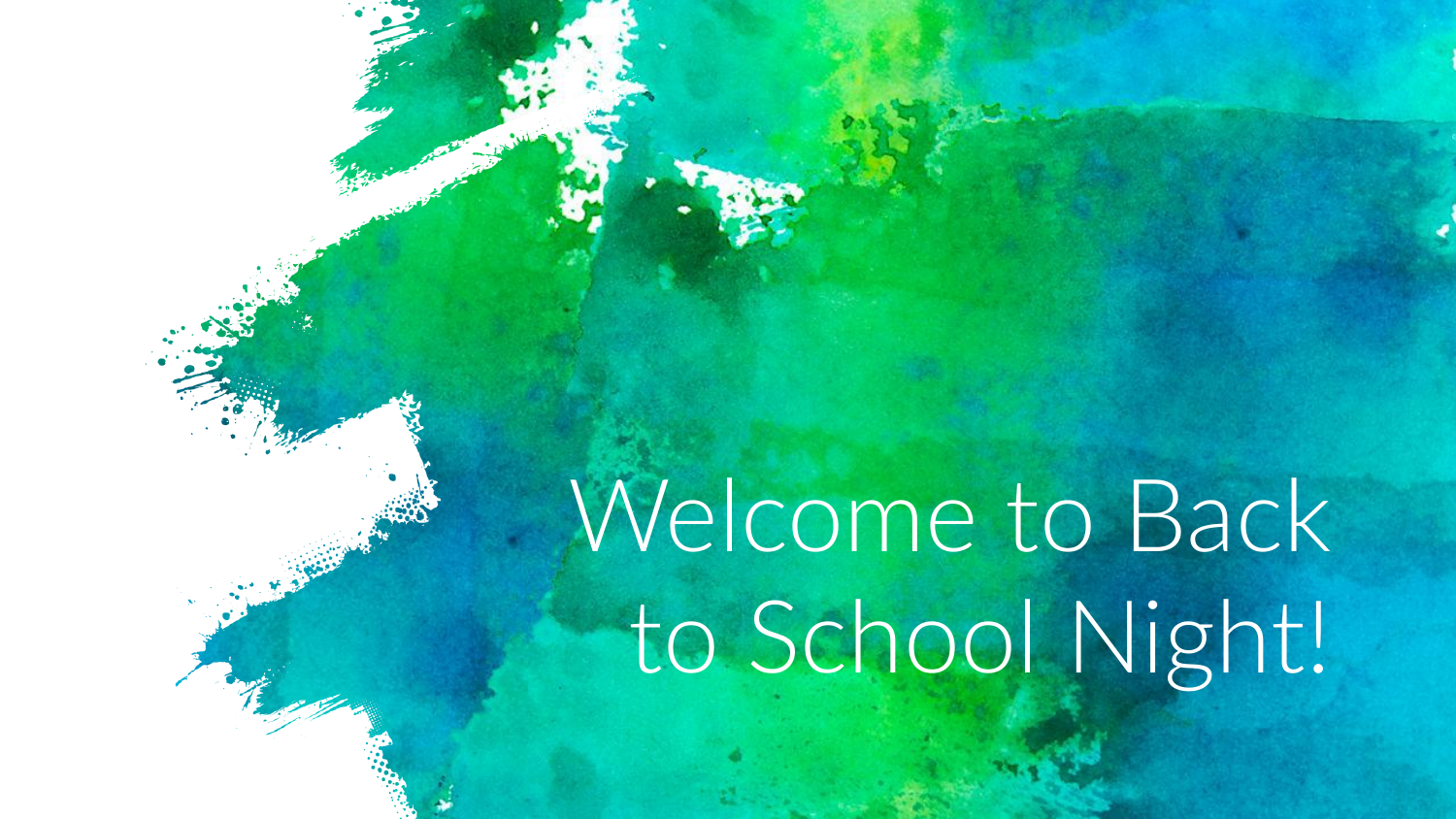

# Welcome to Back to School Night!